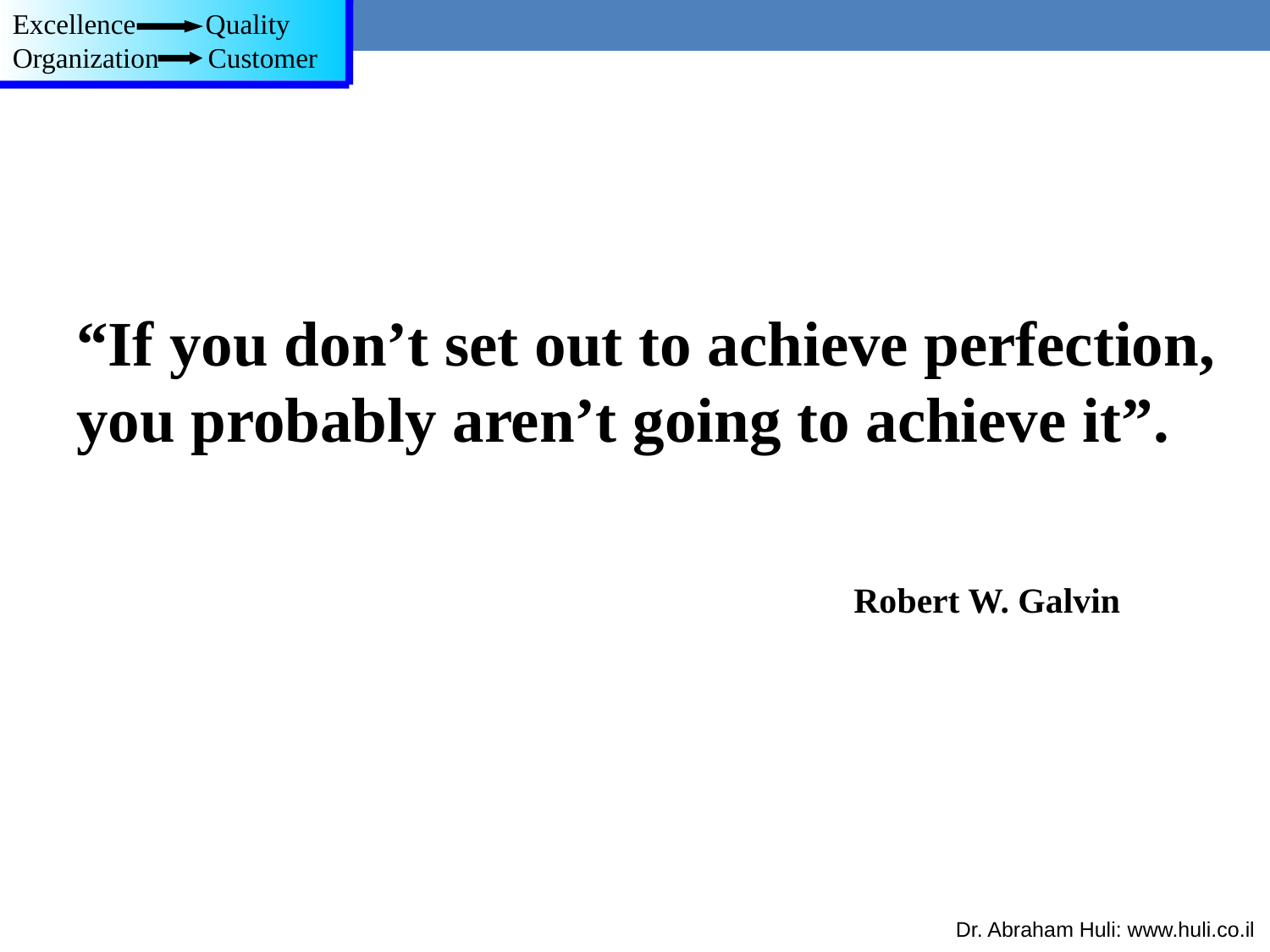

Excellence          Quality
Organization       Customer

“If you don’t set out to achieve perfection,
you probably aren’t going to achieve it”.
Robert W. Galvin
Dr. Abraham Huli: www.huli.co.il